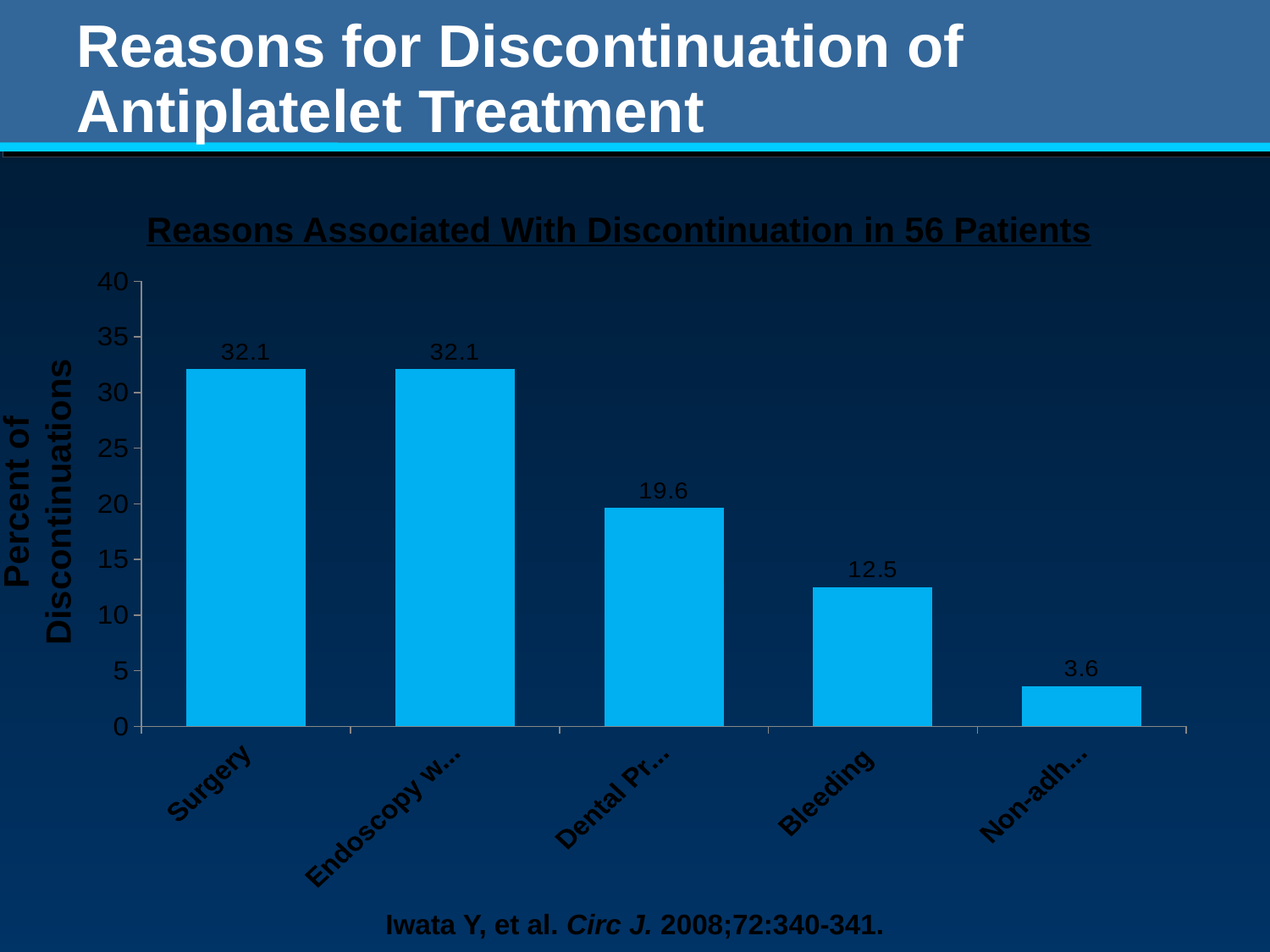

# Reasons for Discontinuation of Antiplatelet Treatment
Reasons Associated With Discontinuation in 56 Patients

### Chart

| Category | BMS |
|---|---|
| Surgery | 32.1 |
| Endoscopy without Biopsy | 32.1 |
| Dental Procedure | 19.6 |
| Bleeding  | 12.5 |
| Non-adherence | 3.6 |
Percent of Discontinuations
Iwata Y, et al. Circ J. 2008;72:340-341.